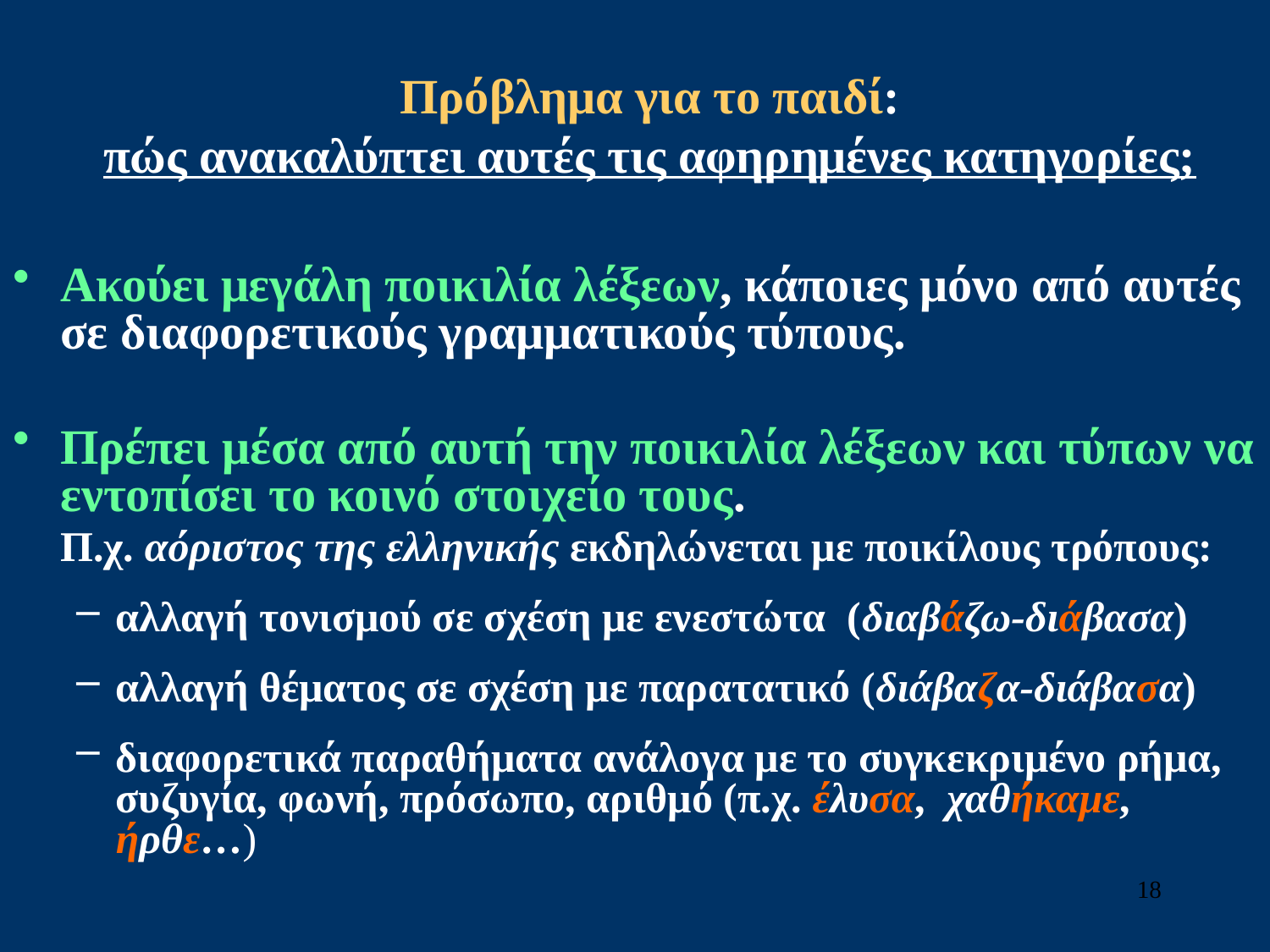

# Πρόβλημα για το παιδί: πώς ανακαλύπτει αυτές τις αφηρημένες κατηγορίες;
Ακούει μεγάλη ποικιλία λέξεων, κάποιες μόνο από αυτές σε διαφορετικούς γραμματικούς τύπους.

Πρέπει μέσα από αυτή την ποικιλία λέξεων και τύπων να εντοπίσει το κοινό στοιχείο τους.
	Π.χ. αόριστος της ελληνικής εκδηλώνεται με ποικίλους τρόπους:
αλλαγή τονισμού σε σχέση με ενεστώτα  (διαβάζω-διάβασα)
αλλαγή θέματος σε σχέση με παρατατικό (διάβαζα-διάβασα)
διαφορετικά παραθήματα ανάλογα με το συγκεκριμένο ρήμα, συζυγία, φωνή, πρόσωπο, αριθμό (π.χ. έλυσα,  χαθήκαμε, ήρθε…)

18